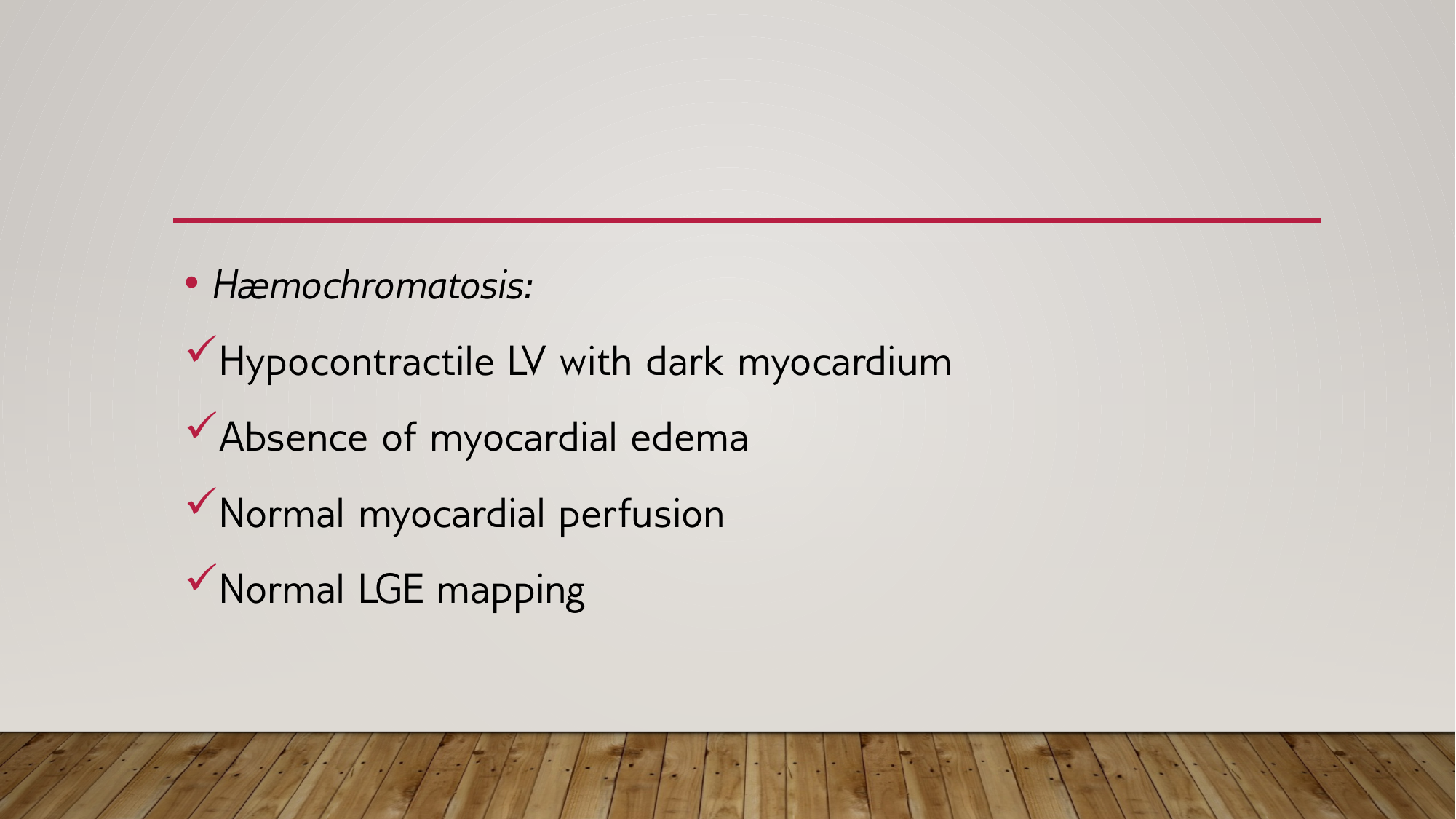

#
Haemochromatosis:
Hypocontractile LV with dark myocardium
Absence of myocardial edema
Normal myocardial perfusion
Normal LGE mapping